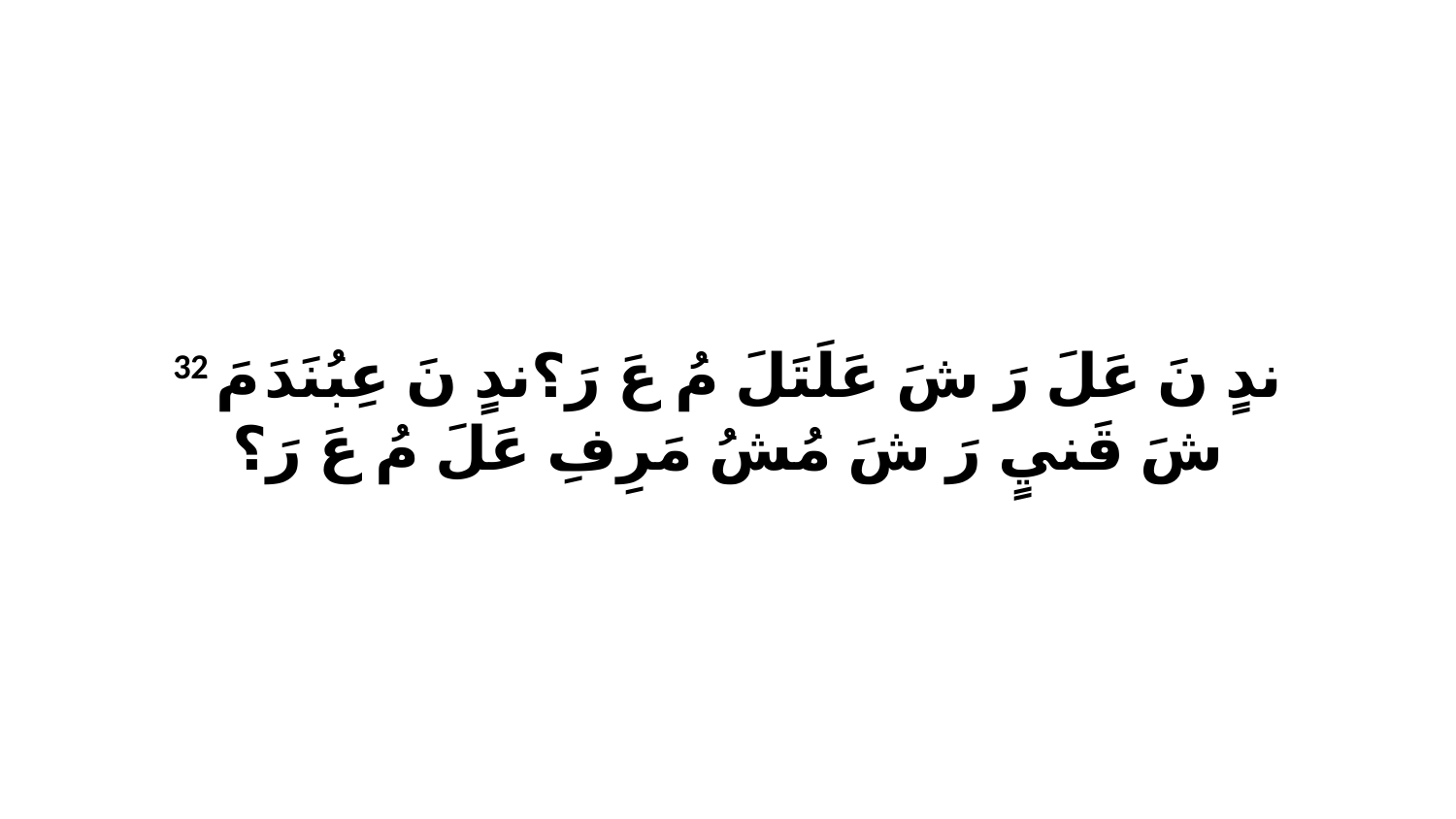

32 ندٍ نَ عَلَ رَ شَ عَلَتَلَ مُ عَ رَ؟ندٍ نَ عِبُنَدَ مَ شَ قَنيٍ رَ شَ مُشُ مَرِفِ عَلَ مُ عَ رَ؟